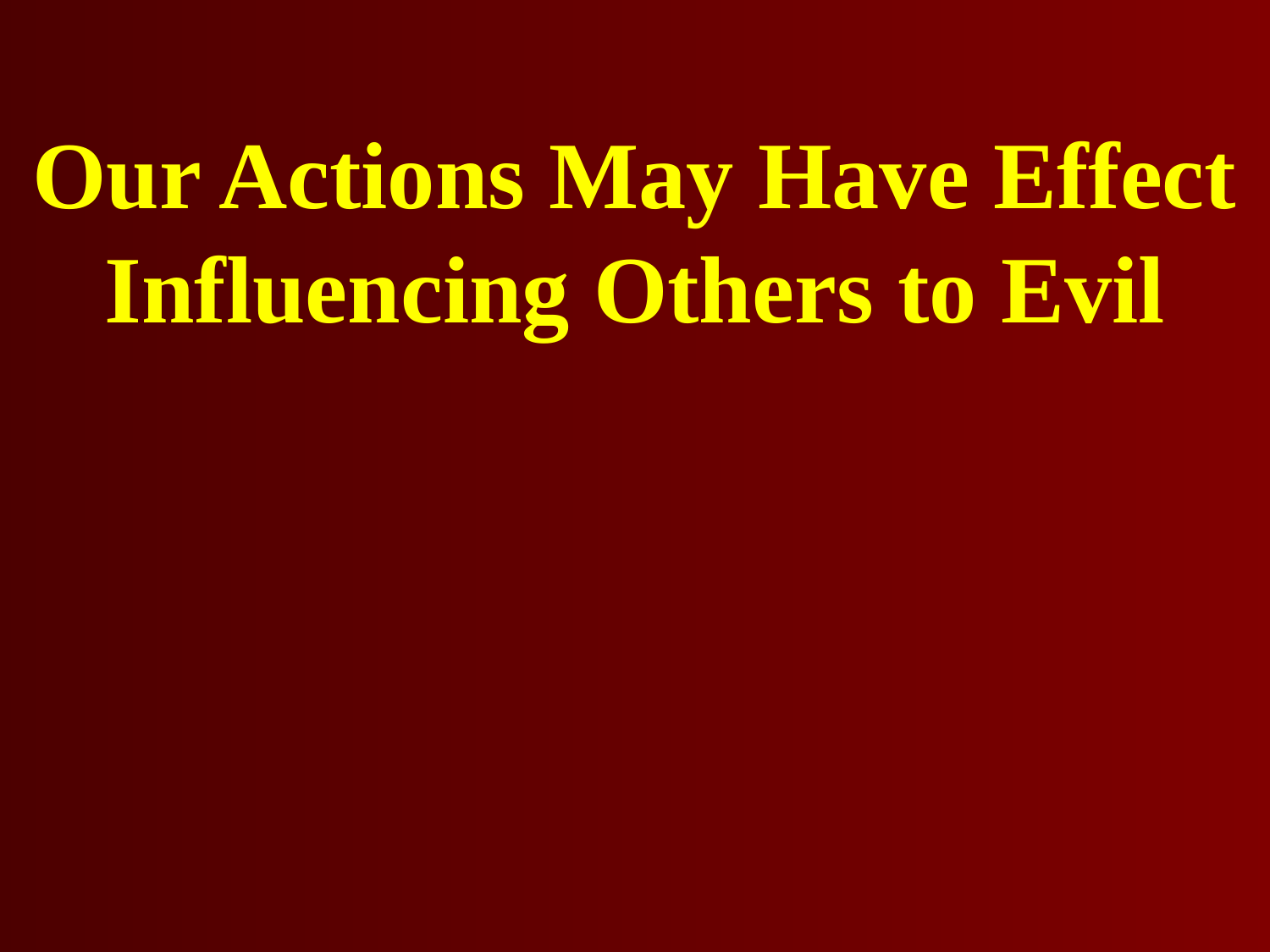

# Our Actions May Have Effect Influencing Others to Evil